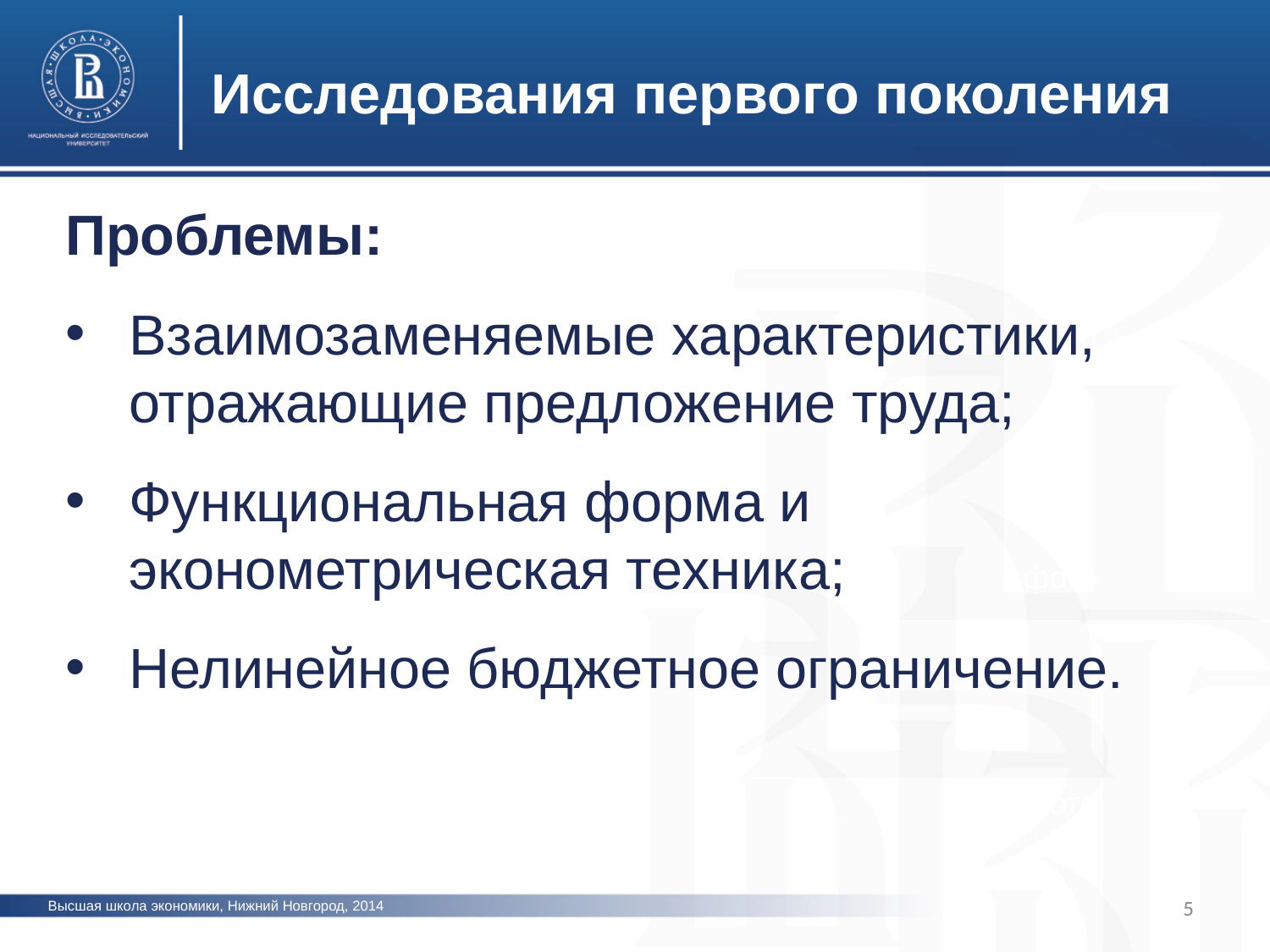

Исследования первого поколения
Проблемы:
Взаимозаменяемые характеристики, отражающие предложение труда;
Функциональная форма и эконометрическая техника;
Нелинейное бюджетное ограничение.
фото
фото
фото
5
Высшая школа экономики, Нижний Новгород, 2014